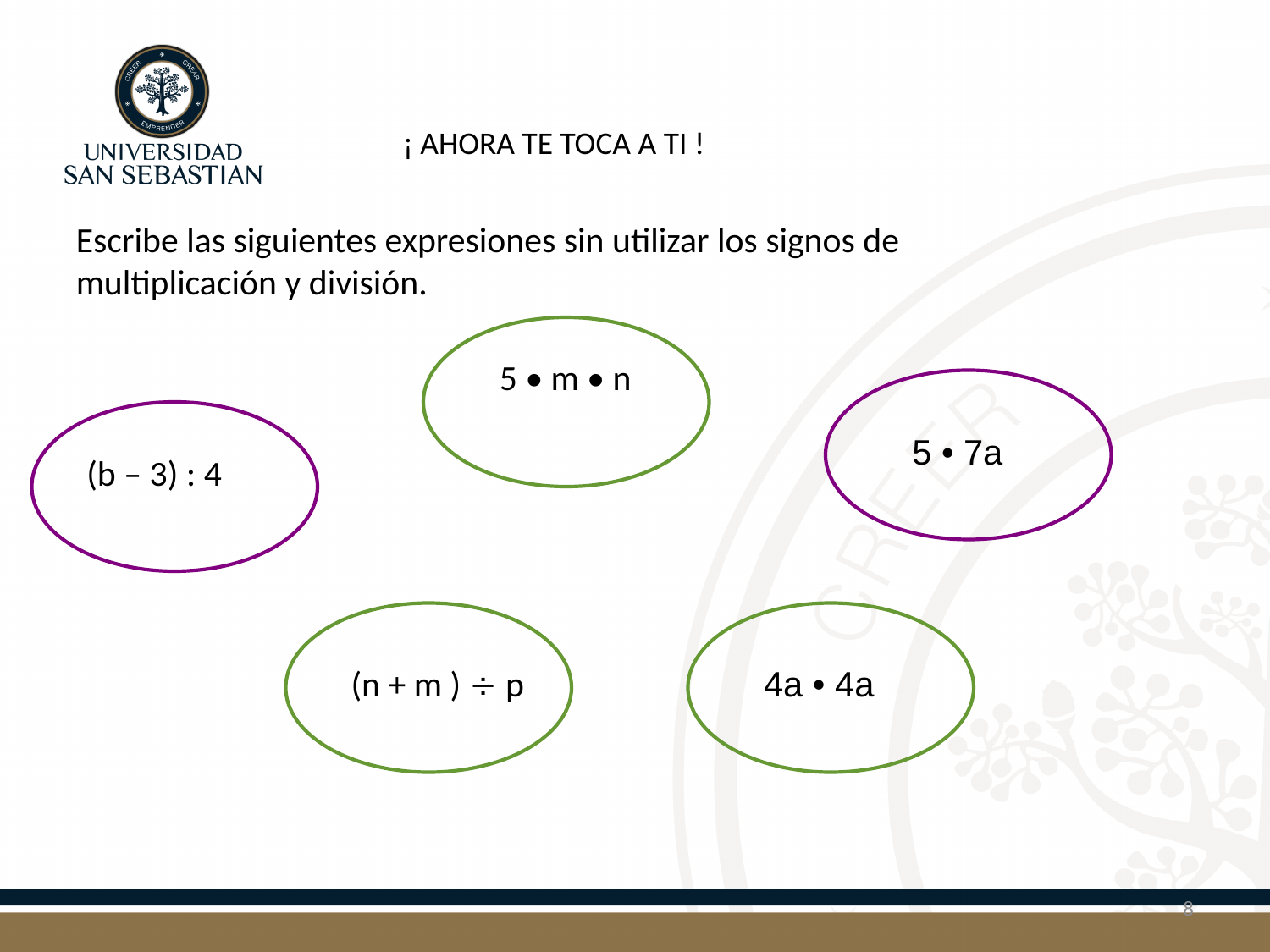

¡ AHORA TE TOCA A TI !
Escribe las siguientes expresiones sin utilizar los signos de multiplicación y división.

5 • m • n

5 • 7a

(b – 3) : 4

(n + m ) ÷ p

4a • 4a
8